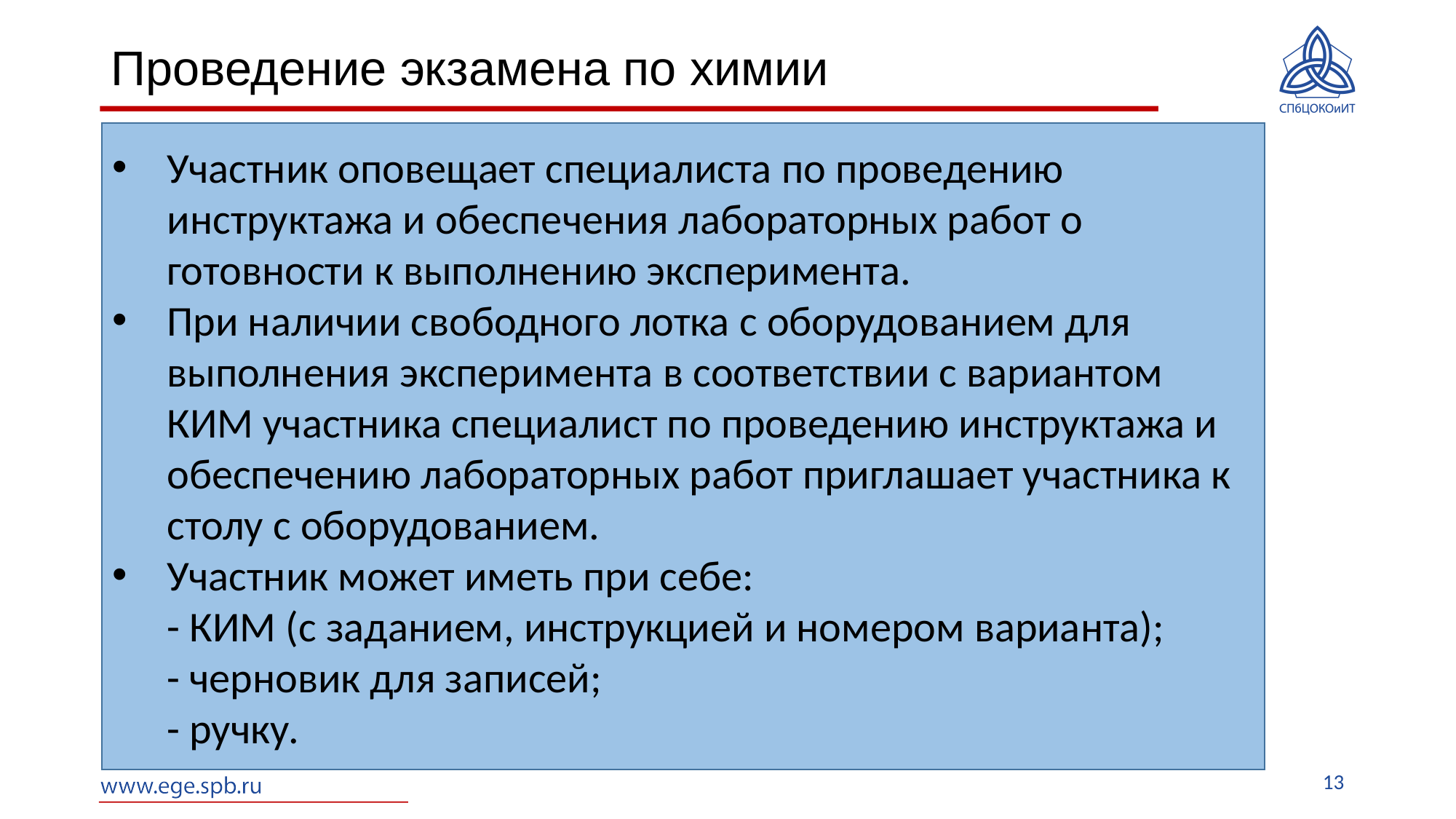

# Проведение экзамена по химии
Участник оповещает специалиста по проведению инструктажа и обеспечения лабораторных работ о готовности к выполнению эксперимента.
При наличии свободного лотка с оборудованием для выполнения эксперимента в соответствии с вариантом КИМ участника специалист по проведению инструктажа и обеспечению лабораторных работ приглашает участника к столу с оборудованием.
Участник может иметь при себе:
- КИМ (с заданием, инструкцией и номером варианта);
- черновик для записей;
- ручку.
13